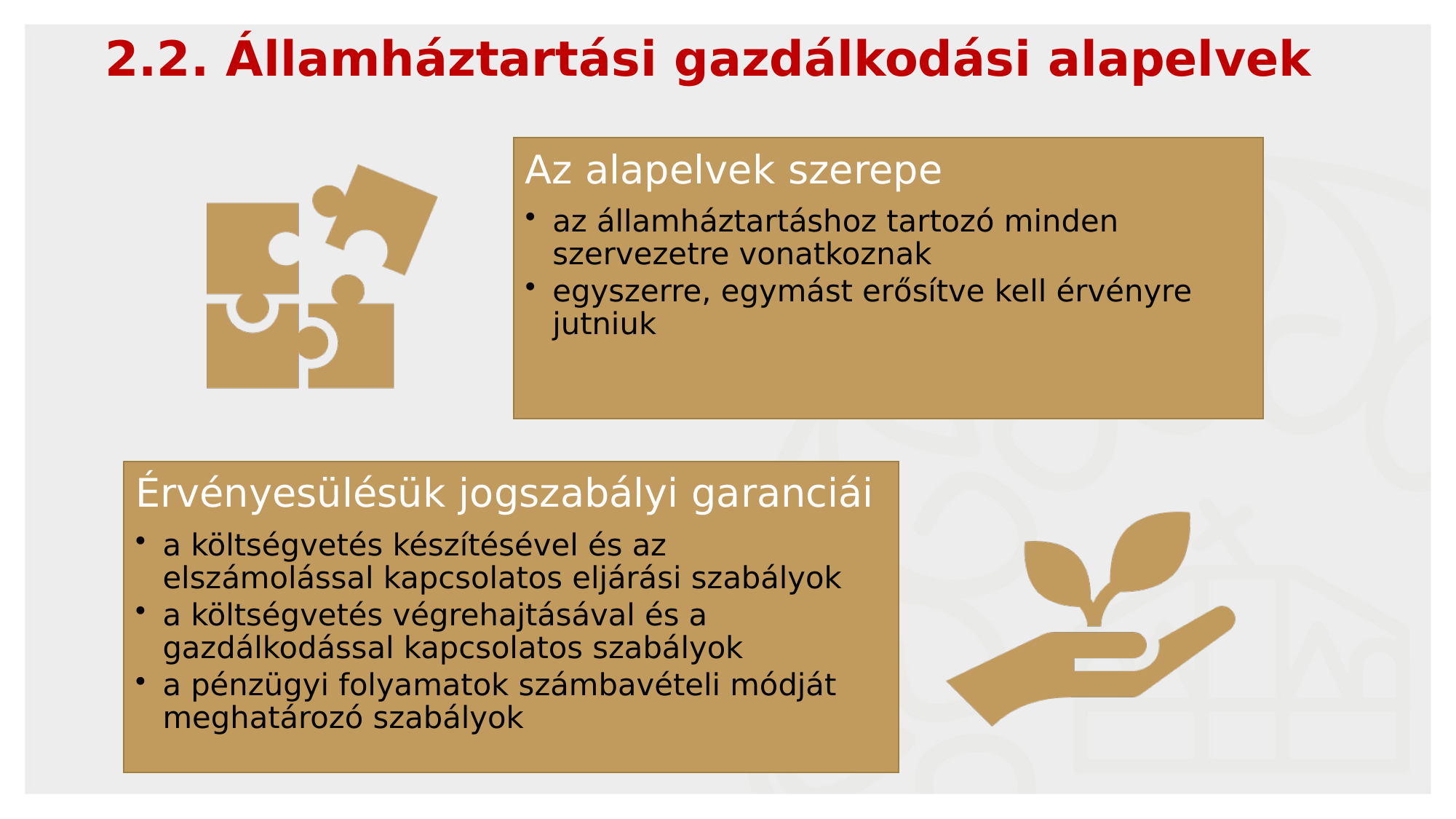

15
2.2. Államháztartási gazdálkodási alapelvek
Az alapelvek szerepe
az államháztartáshoz tartozó minden szervezetre vonatkoznak
egyszerre, egymást erősítve kell érvényre jutniuk
Érvényesülésük jogszabályi garanciái
a költségvetés készítésével és az elszámolással kapcsolatos eljárási szabályok
a költségvetés végrehajtásával és a gazdálkodással kapcsolatos szabályok
a pénzügyi folyamatok számbavételi módját meghatározó szabályok